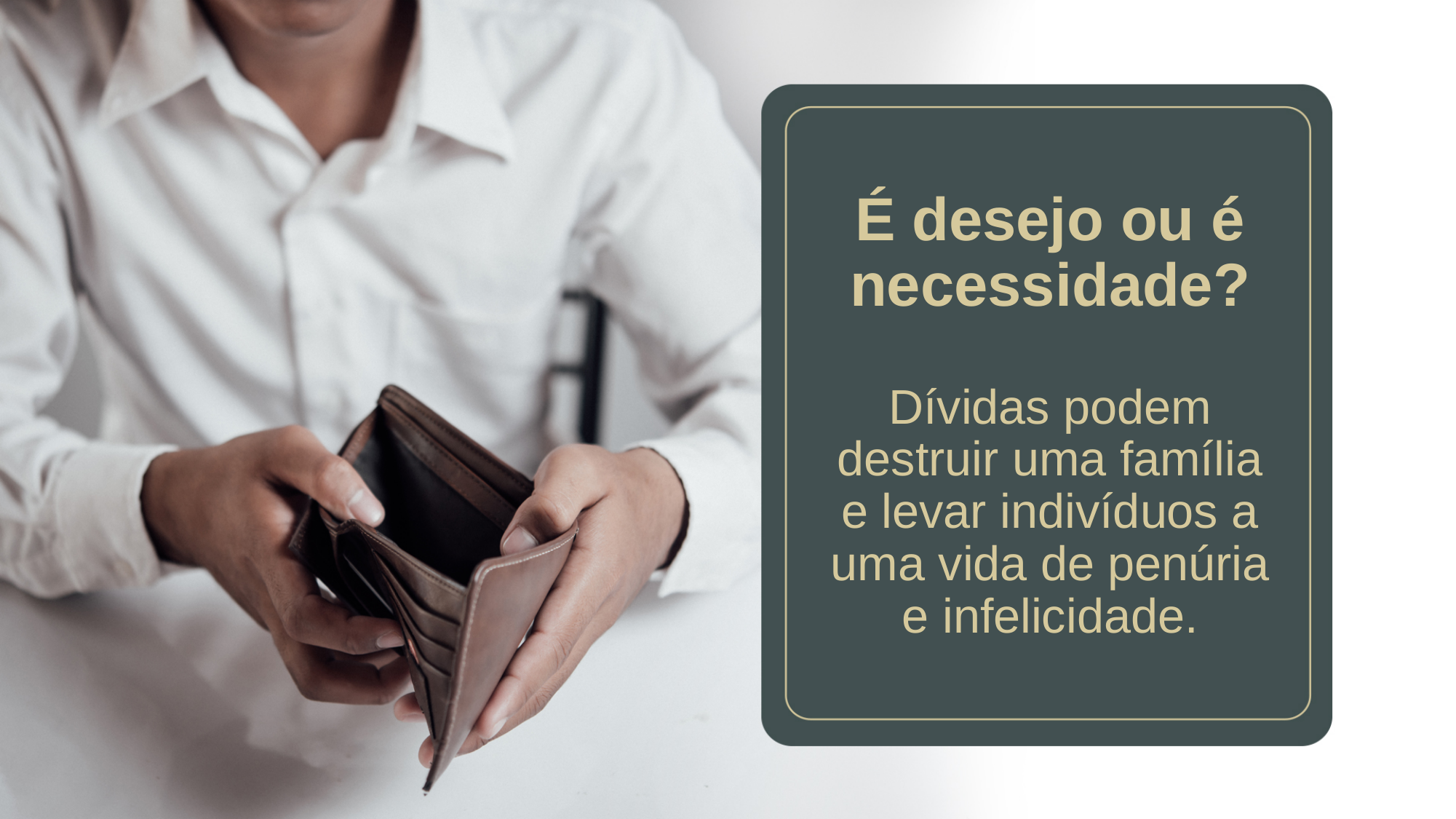

# É desejo ou é necessidade?
Dívidas podem destruir uma família e levar indivíduos a uma vida de penúria e infelicidade.